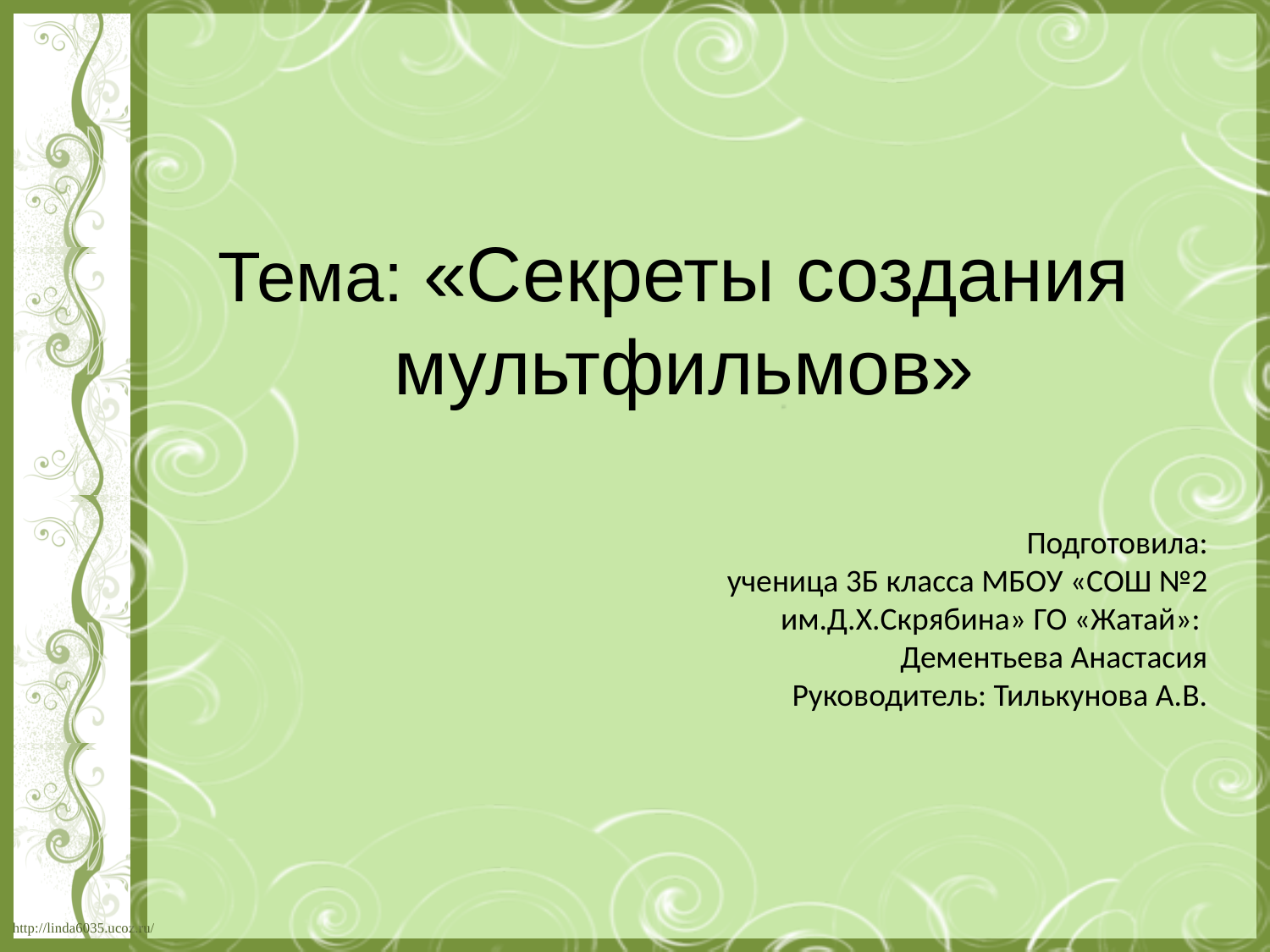

Тема: «Секреты создания
мультфильмов»

Подготовила:
 ученица 3Б класса МБОУ «СОШ №2 им.Д.Х.Скрябина» ГО «Жатай»:
Дементьева Анастасия
Руководитель: Тилькунова А.В.